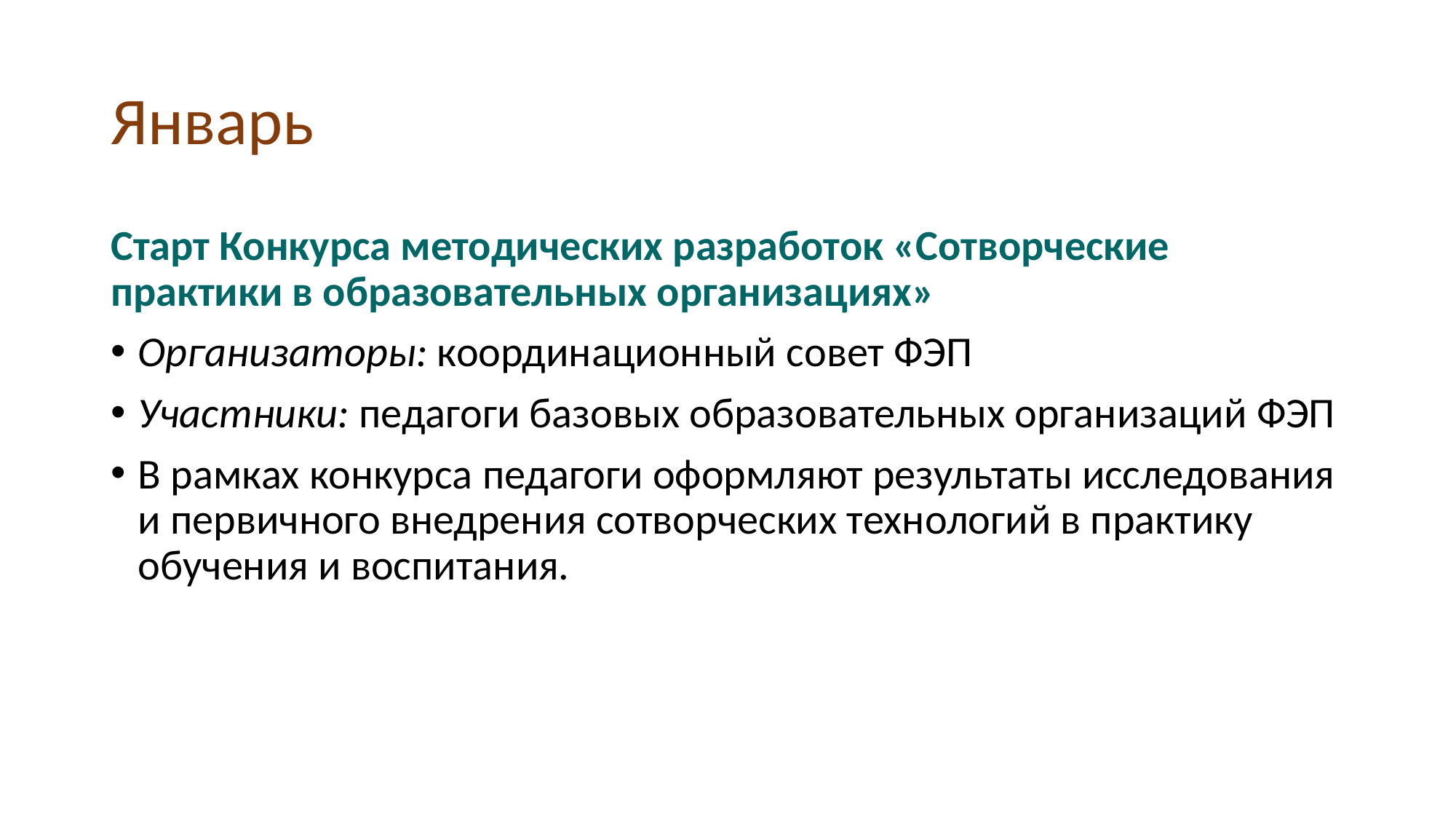

# Январь
Старт Конкурса методических разработок «Сотворческие практики в образовательных организациях»
Организаторы: координационный совет ФЭП
Участники: педагоги базовых образовательных организаций ФЭП
В рамках конкурса педагоги оформляют результаты исследования и первичного внедрения сотворческих технологий в практику обучения и воспитания.